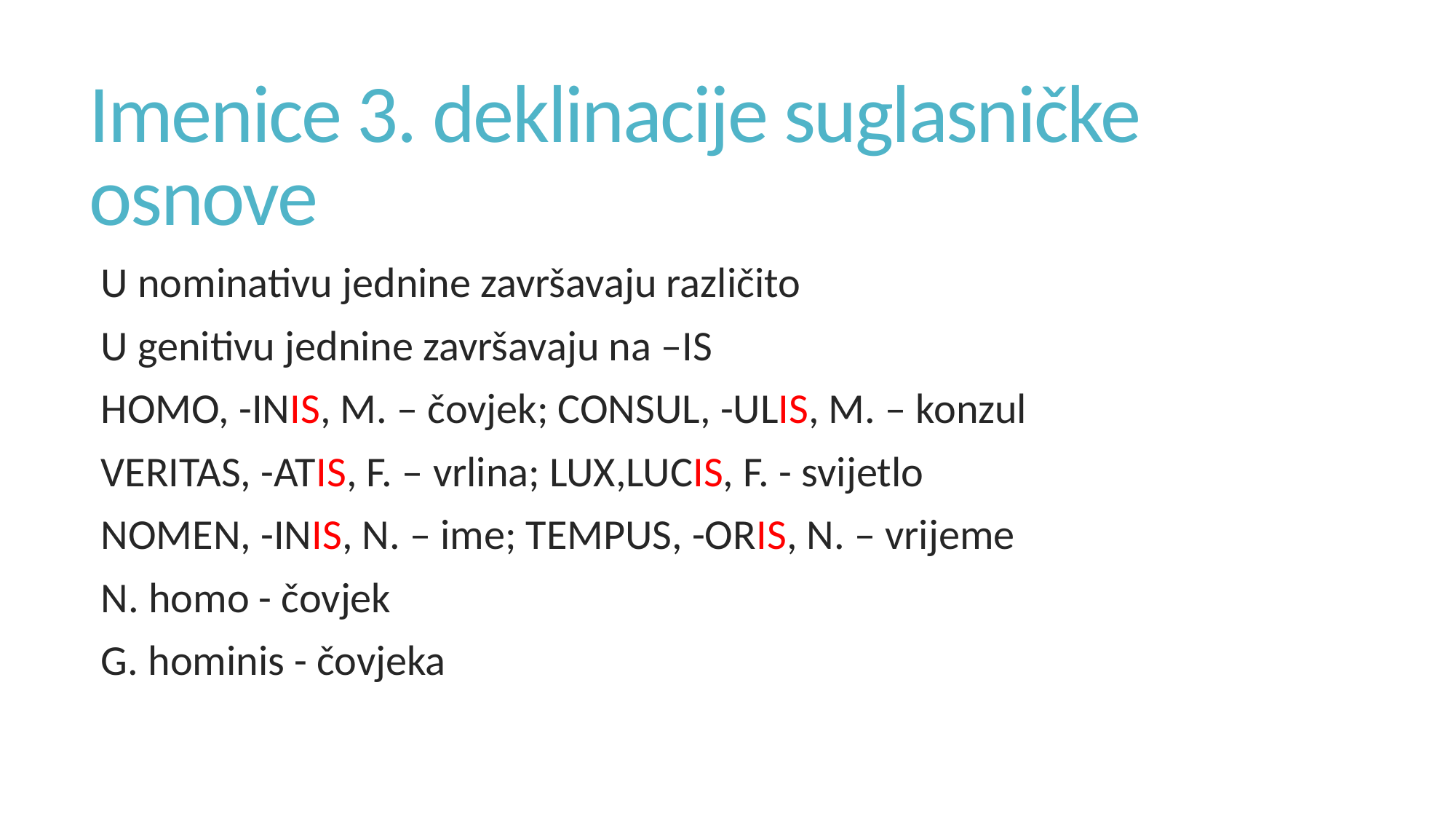

# Imenice 3. deklinacije suglasničke osnove
U nominativu jednine završavaju različito
U genitivu jednine završavaju na –IS
HOMO, -INIS, M. – čovjek; CONSUL, -ULIS, M. – konzul
VERITAS, -ATIS, F. – vrlina; LUX,LUCIS, F. - svijetlo
NOMEN, -INIS, N. – ime; TEMPUS, -ORIS, N. – vrijeme
N. homo - čovjek
G. hominis - čovjeka